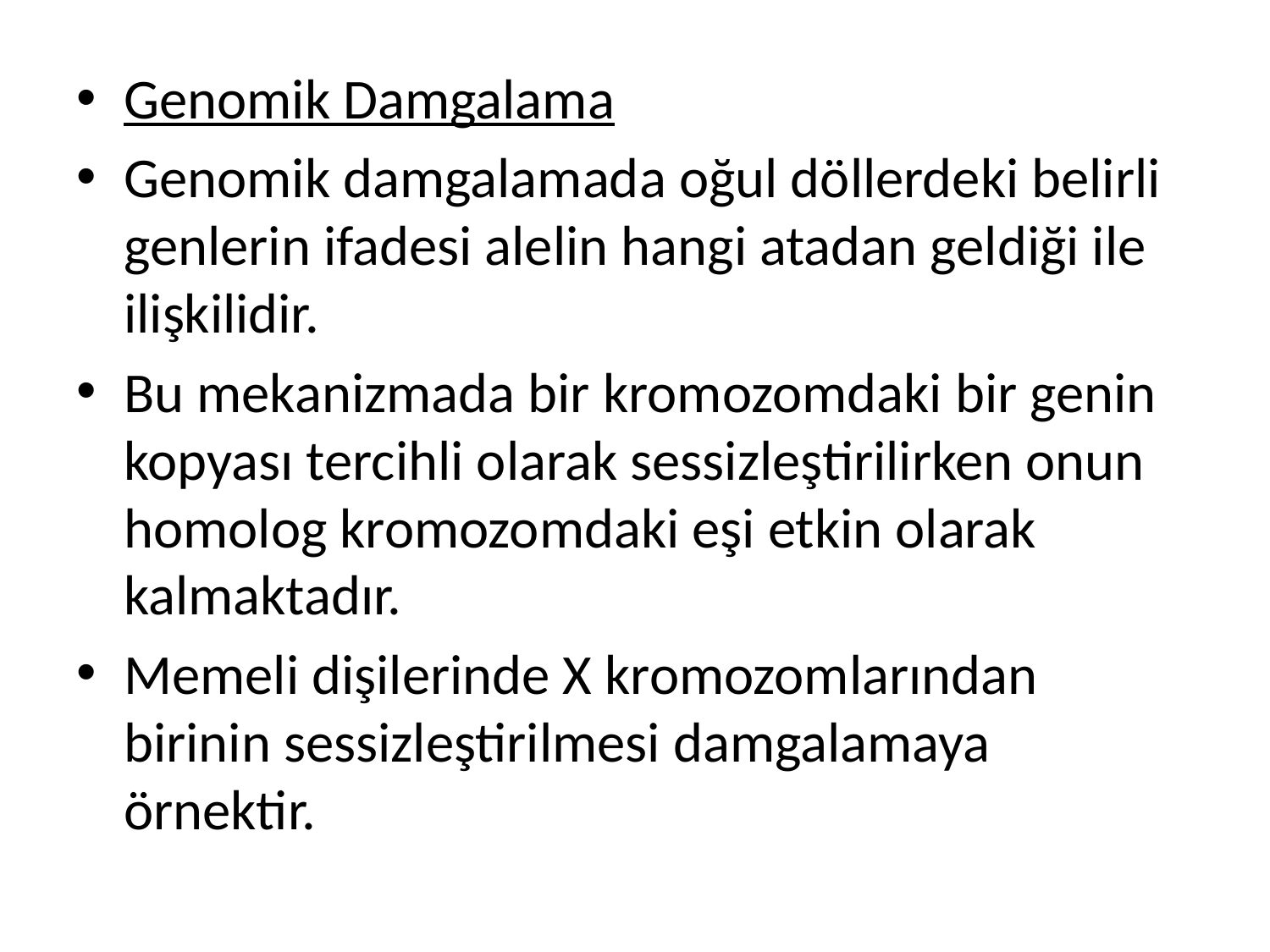

Genomik Damgalama
Genomik damgalamada oğul döllerdeki belirli genlerin ifadesi alelin hangi atadan geldiği ile ilişkilidir.
Bu mekanizmada bir kromozomdaki bir genin kopyası tercihli olarak sessizleştirilirken onun homolog kromozomdaki eşi etkin olarak kalmaktadır.
Memeli dişilerinde X kromozomlarından birinin sessizleştirilmesi damgalamaya örnektir.